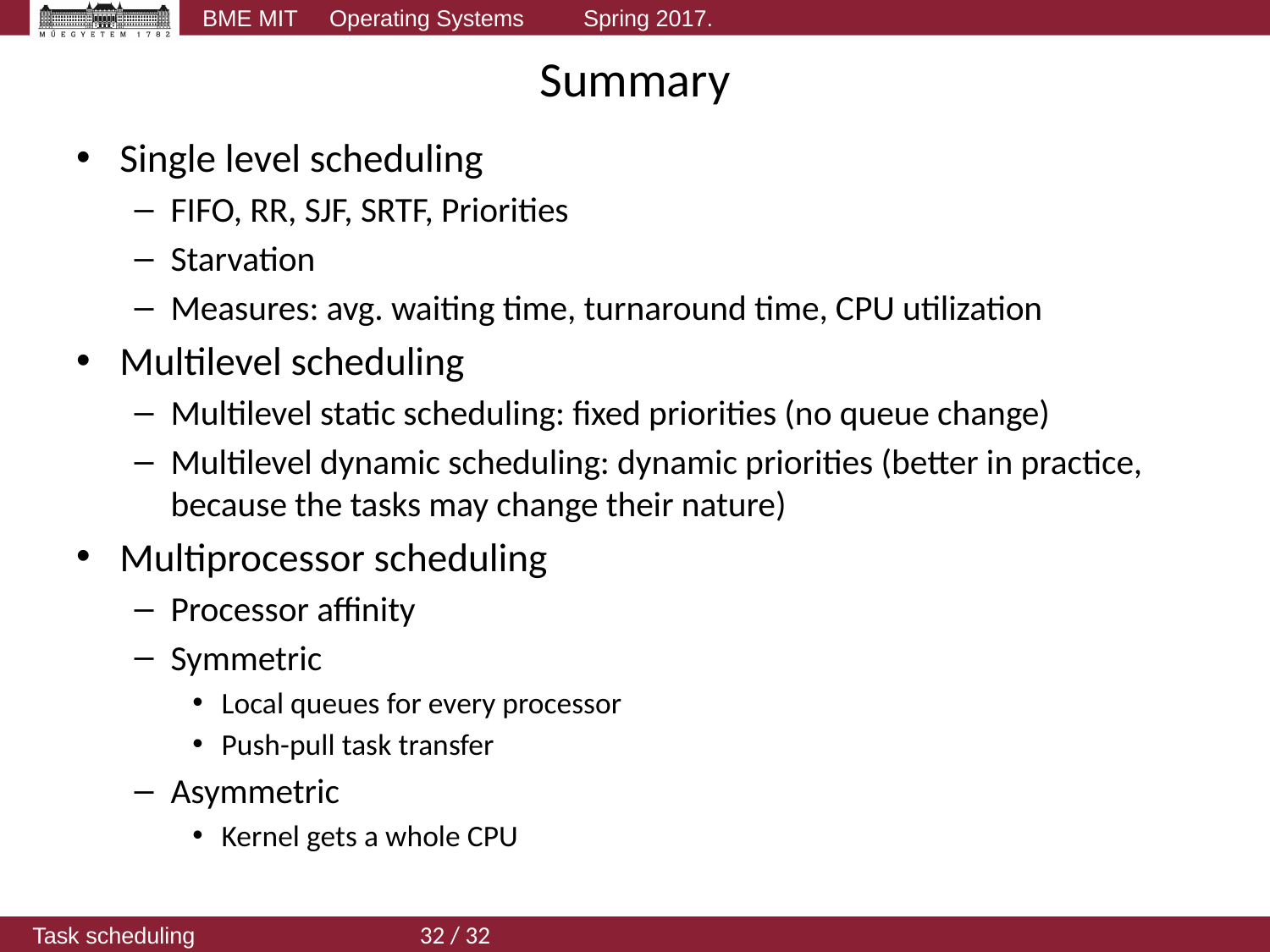

# Summary
Single level scheduling
FIFO, RR, SJF, SRTF, Priorities
Starvation
Measures: avg. waiting time, turnaround time, CPU utilization
Multilevel scheduling
Multilevel static scheduling: fixed priorities (no queue change)
Multilevel dynamic scheduling: dynamic priorities (better in practice, because the tasks may change their nature)
Multiprocessor scheduling
Processor affinity
Symmetric
Local queues for every processor
Push-pull task transfer
Asymmetric
Kernel gets a whole CPU